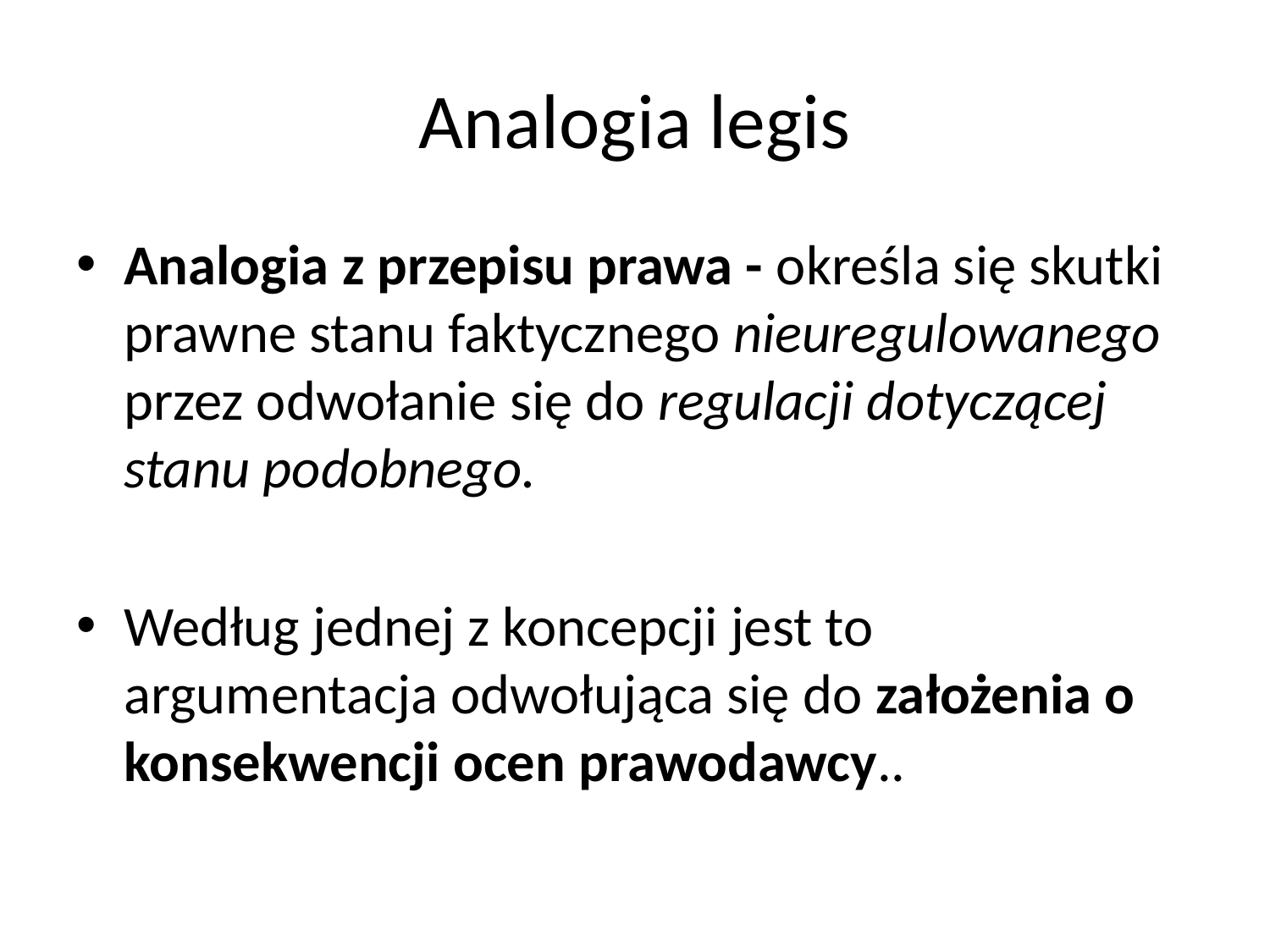

# Analogia legis
Analogia z przepisu prawa - określa się skutki prawne stanu faktycznego nieuregulowanego przez odwołanie się do regulacji dotyczącej stanu podobnego.

Według jednej z koncepcji jest to argumentacja odwołująca się do założenia o konsekwencji ocen prawodawcy..